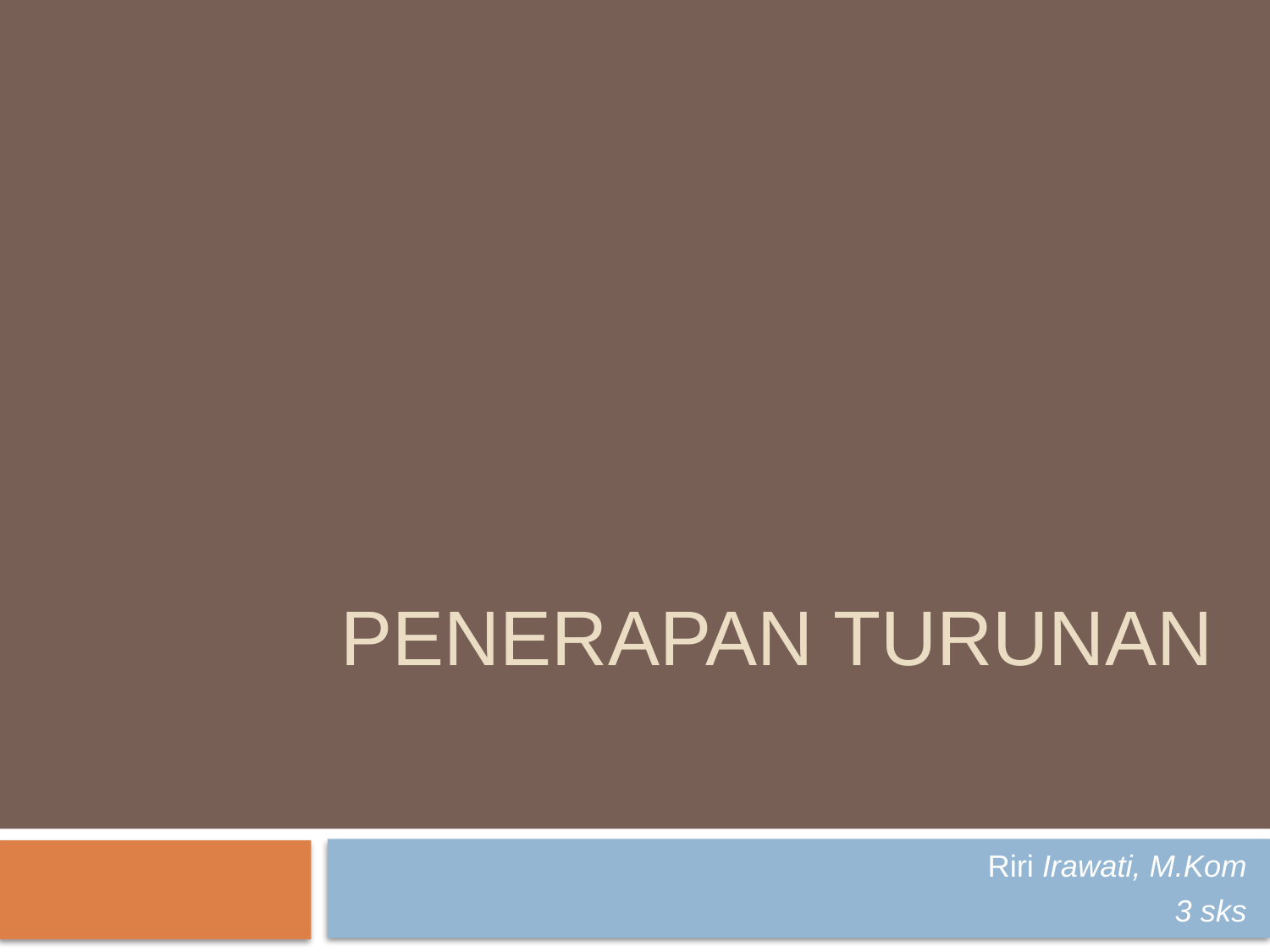

# Penerapan Turunan
Riri Irawati, M.Kom
3 sks